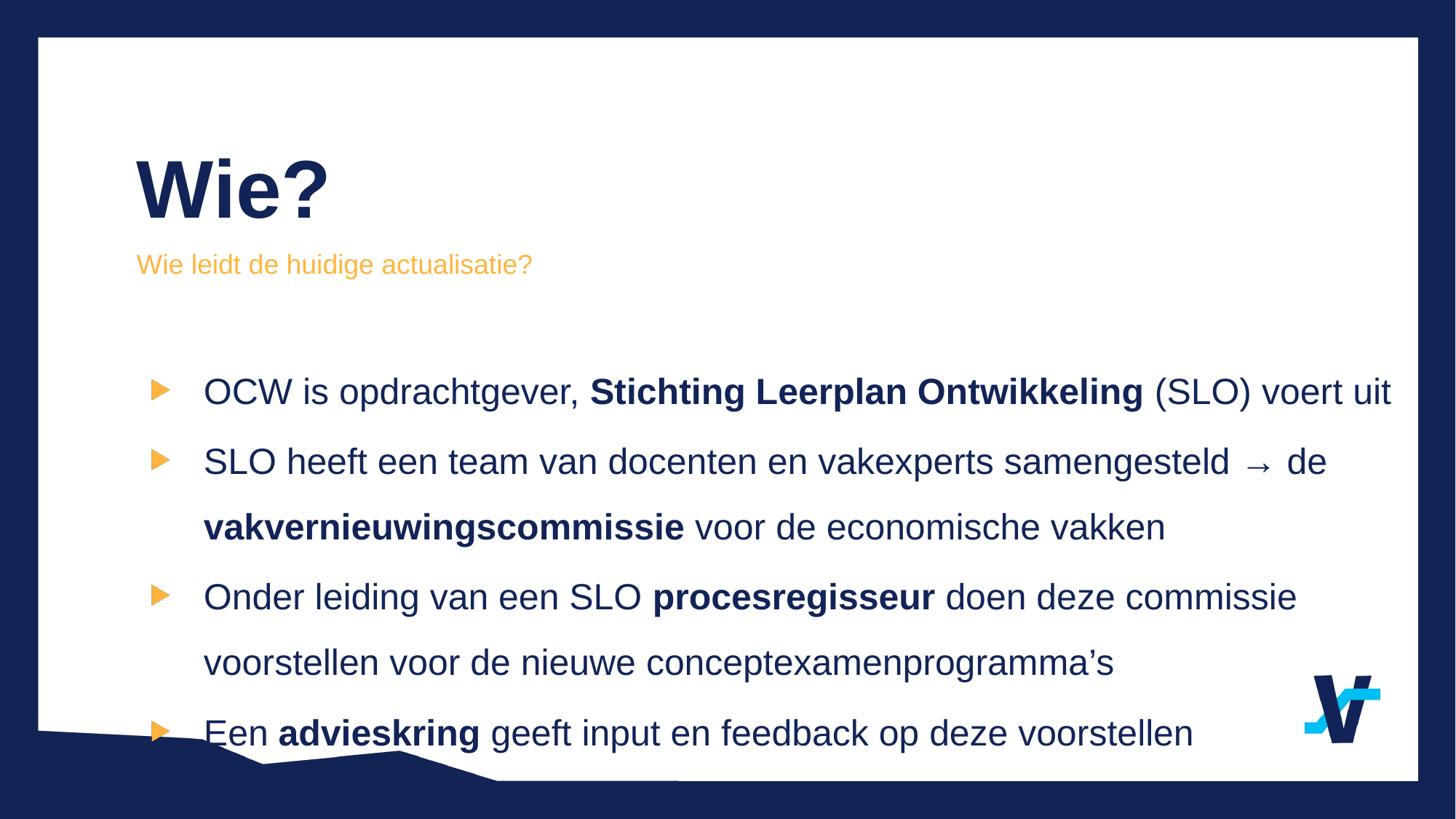

Wie?
Wie leidt de huidige actualisatie?
OCW is opdrachtgever, Stichting Leerplan Ontwikkeling (SLO) voert uit
SLO heeft een team van docenten en vakexperts samengesteld → de vakvernieuwingscommissie voor de economische vakken
Onder leiding van een SLO procesregisseur doen deze commissie voorstellen voor de nieuwe conceptexamenprogramma’s
Een advieskring geeft input en feedback op deze voorstellen